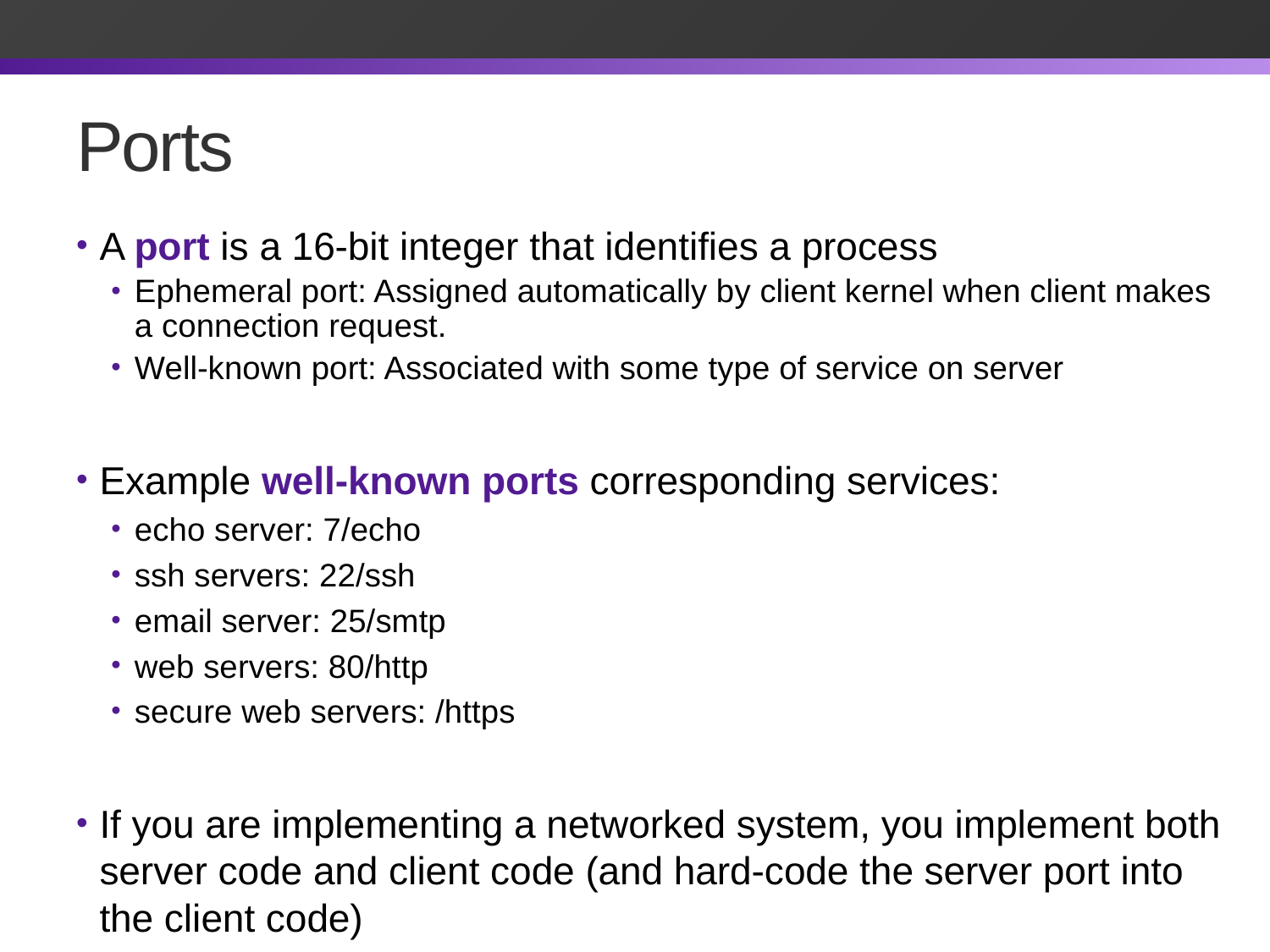

# Ports
A port is a 16-bit integer that identifies a process
Ephemeral port: Assigned automatically by client kernel when client makes a connection request.
Well-known port: Associated with some type of service on server

Example well-known ports corresponding services:
echo server: 7/echo
ssh servers: 22/ssh
email server: 25/smtp
web servers: 80/http
secure web servers: /https

If you are implementing a networked system, you implement both server code and client code (and hard-code the server port into the client code)